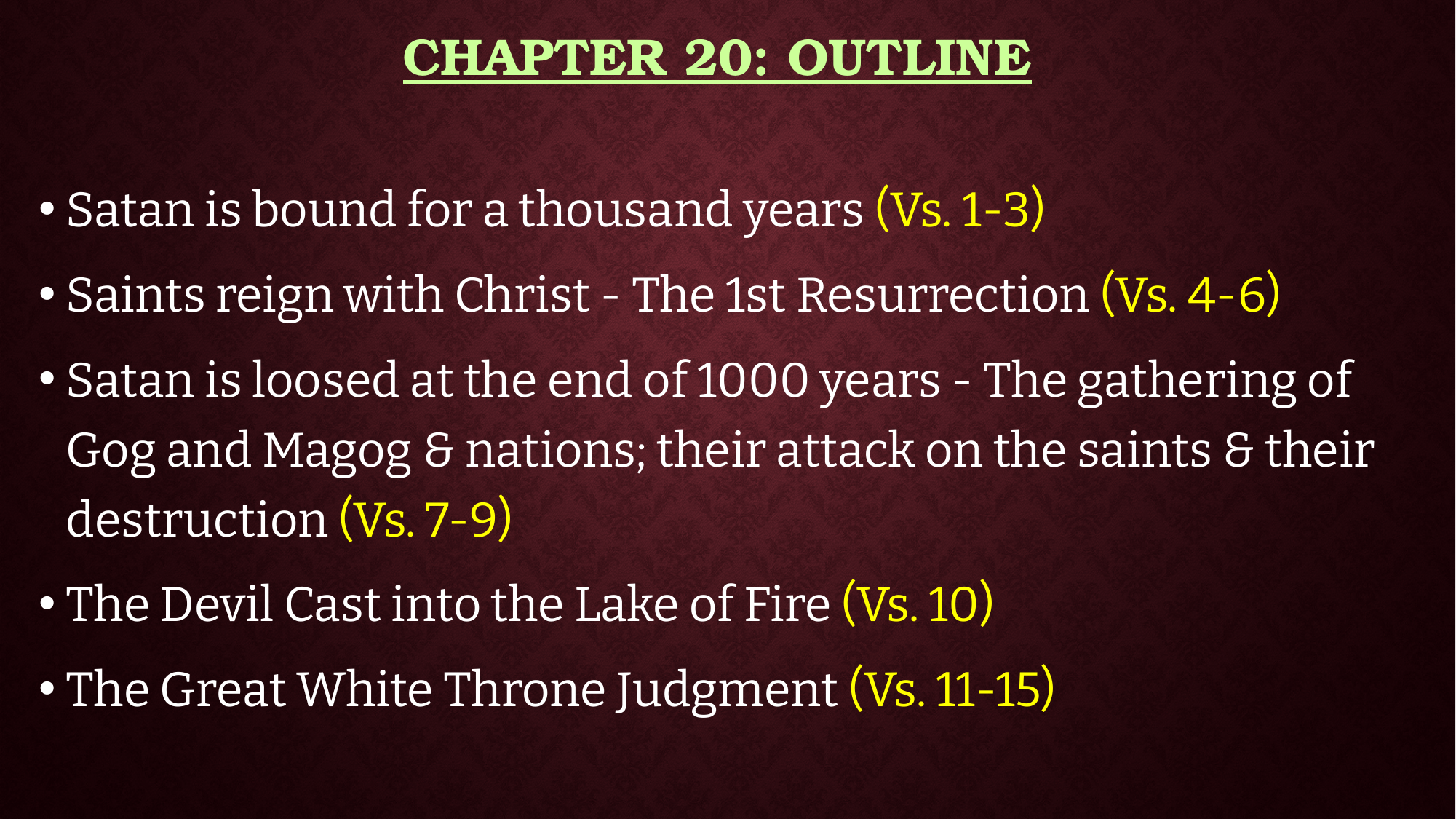

# CHAPTER 20: outline
Satan is bound for a thousand years (Vs. 1-3)
Saints reign with Christ - The 1st Resurrection (Vs. 4-6)
Satan is loosed at the end of 1000 years - The gathering of Gog and Magog & nations; their attack on the saints & their destruction (Vs. 7-9)
The Devil Cast into the Lake of Fire (Vs. 10)
The Great White Throne Judgment (Vs. 11-15)